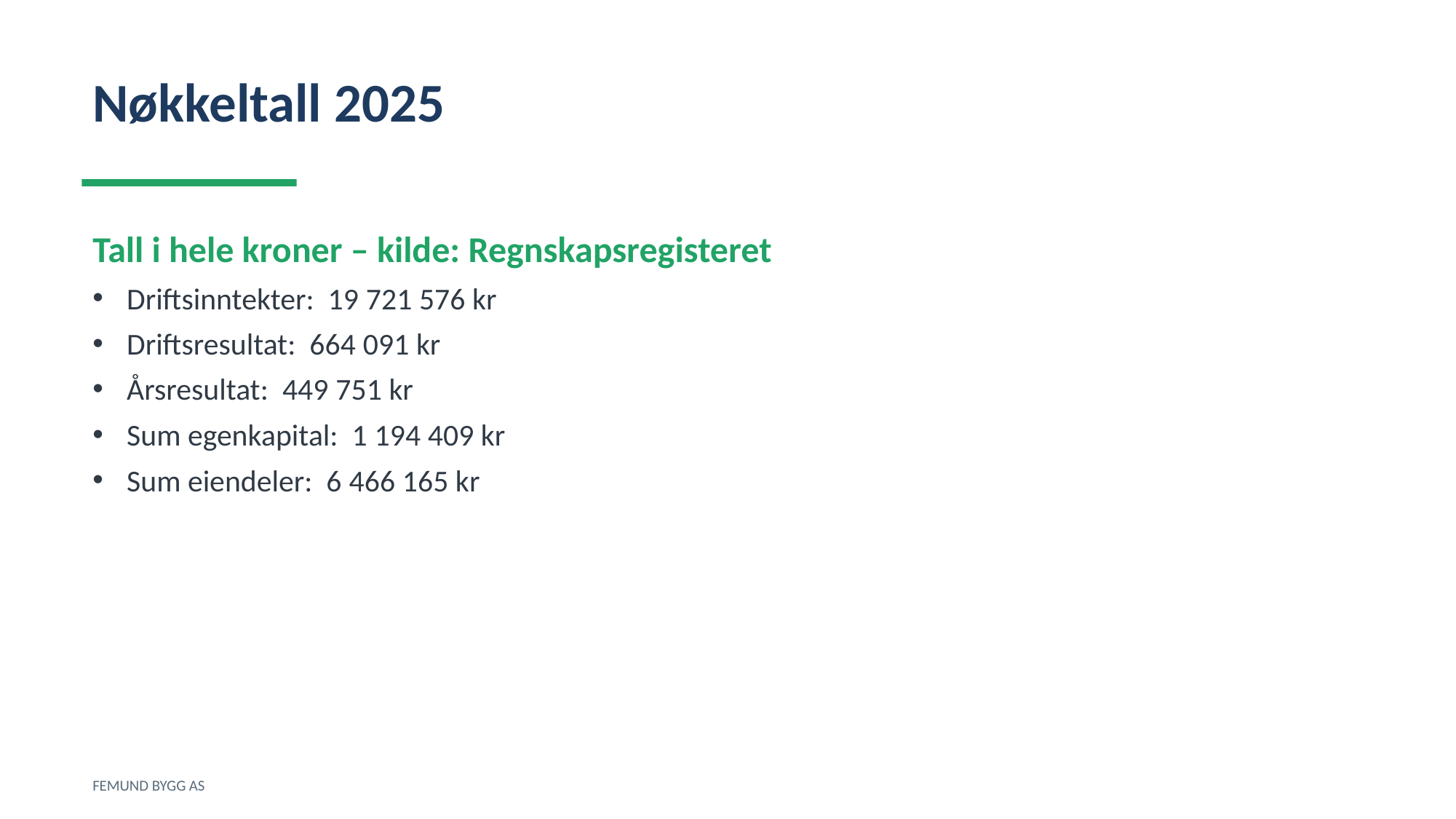

Nøkkeltall 2025

Tall i hele kroner – kilde: Regnskapsregisteret
Driftsinntekter:  19 721 576 kr
Driftsresultat:  664 091 kr
Årsresultat:  449 751 kr
Sum egenkapital:  1 194 409 kr
Sum eiendeler:  6 466 165 kr
FEMUND BYGG AS